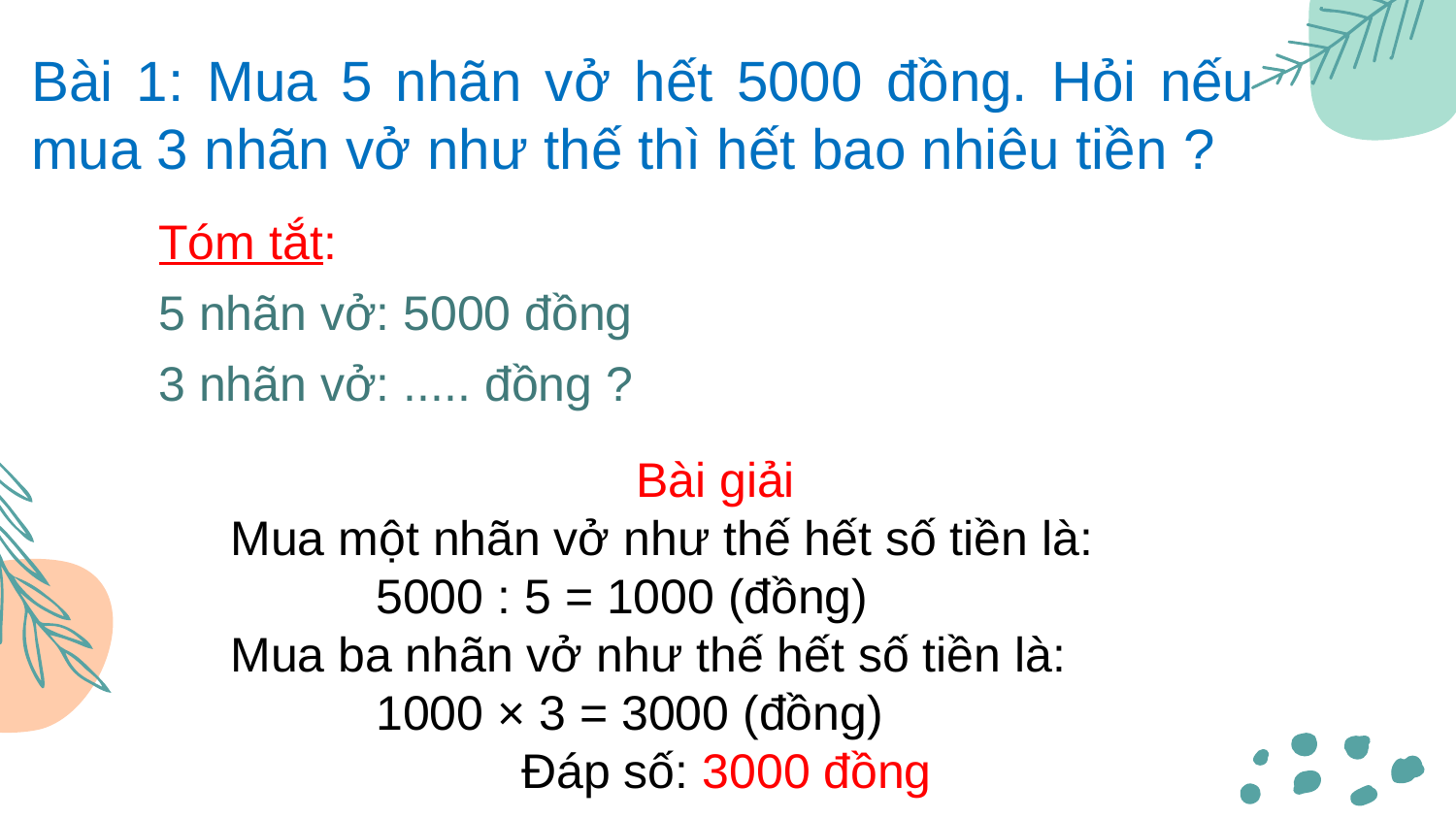

Bài 1: Mua 5 nhãn vở hết 5000 đồng. Hỏi nếu mua 3 nhãn vở như thế thì hết bao nhiêu tiền ?
Tóm tắt:
5 nhãn vở: 5000 đồng
3 nhãn vở: ..... đồng ?
Bài giải
Mua một nhãn vở như thế hết số tiền là:
   	5000 : 5 = 1000 (đồng)
Mua ba nhãn vở như thế hết số tiền là:
   	1000 × 3 = 3000 (đồng)
              	Đáp số: 3000 đồng